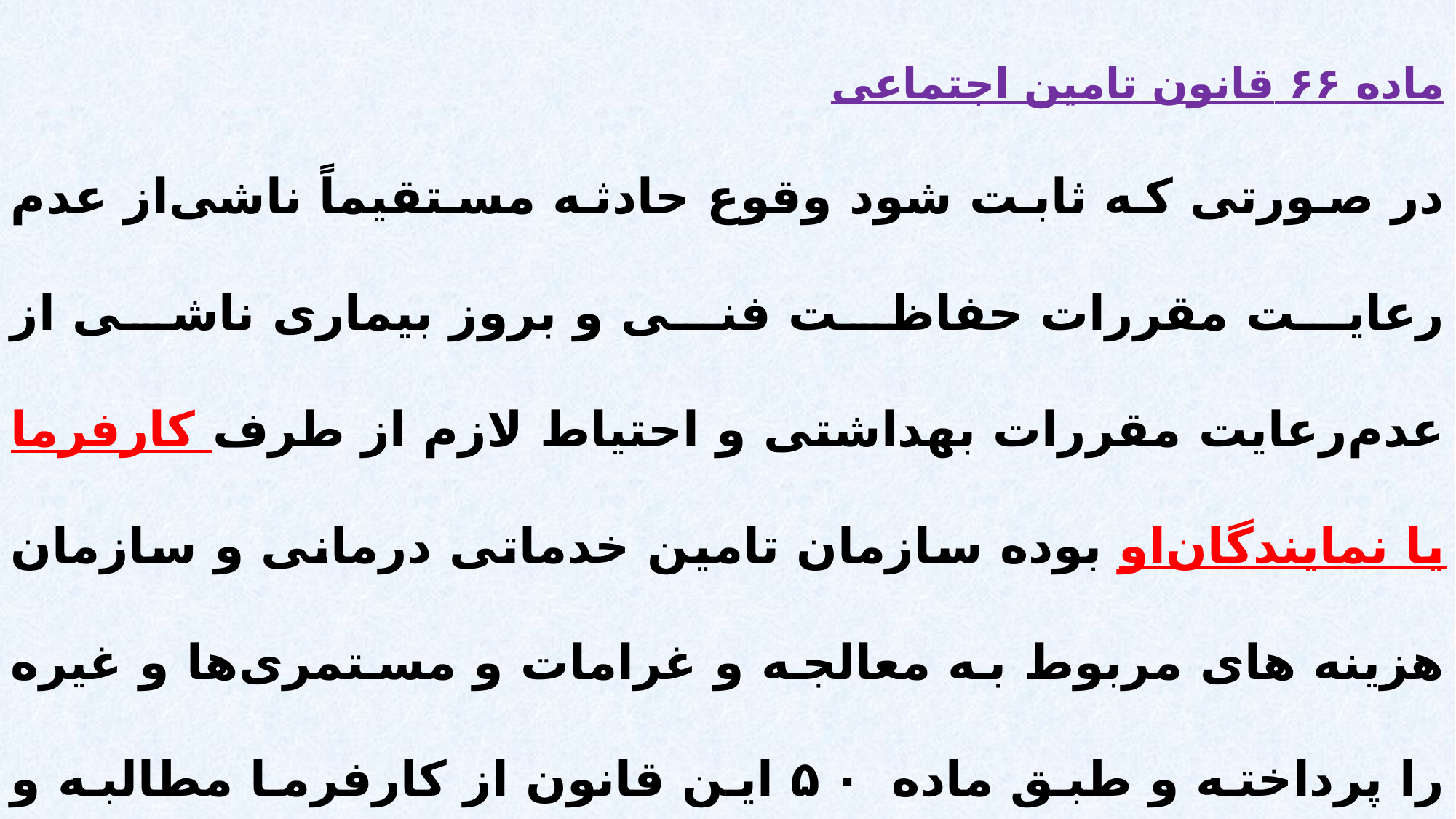

ماده ۶۶ قانون تامین اجتماعی
در صورتی که ثابت شود وقوع حادثه مستقیماً ناشی‌از عدم رعایت مقررات حفاظت فنی و بروز بیماری ناشی از عدم‌رعایت مقررات بهداشتی و احتیاط لازم از طرف کارفرما یا نمایندگان‌او بوده سازمان تامین خدماتی درمانی و سازمان هزینه‌ های مربوط به معالجه و غرامات و مستمری‌ها و غیره را پرداخته و طبق ماده ۵۰ این قانون از کارفرما مطالبه و وصول خواهدنمود.